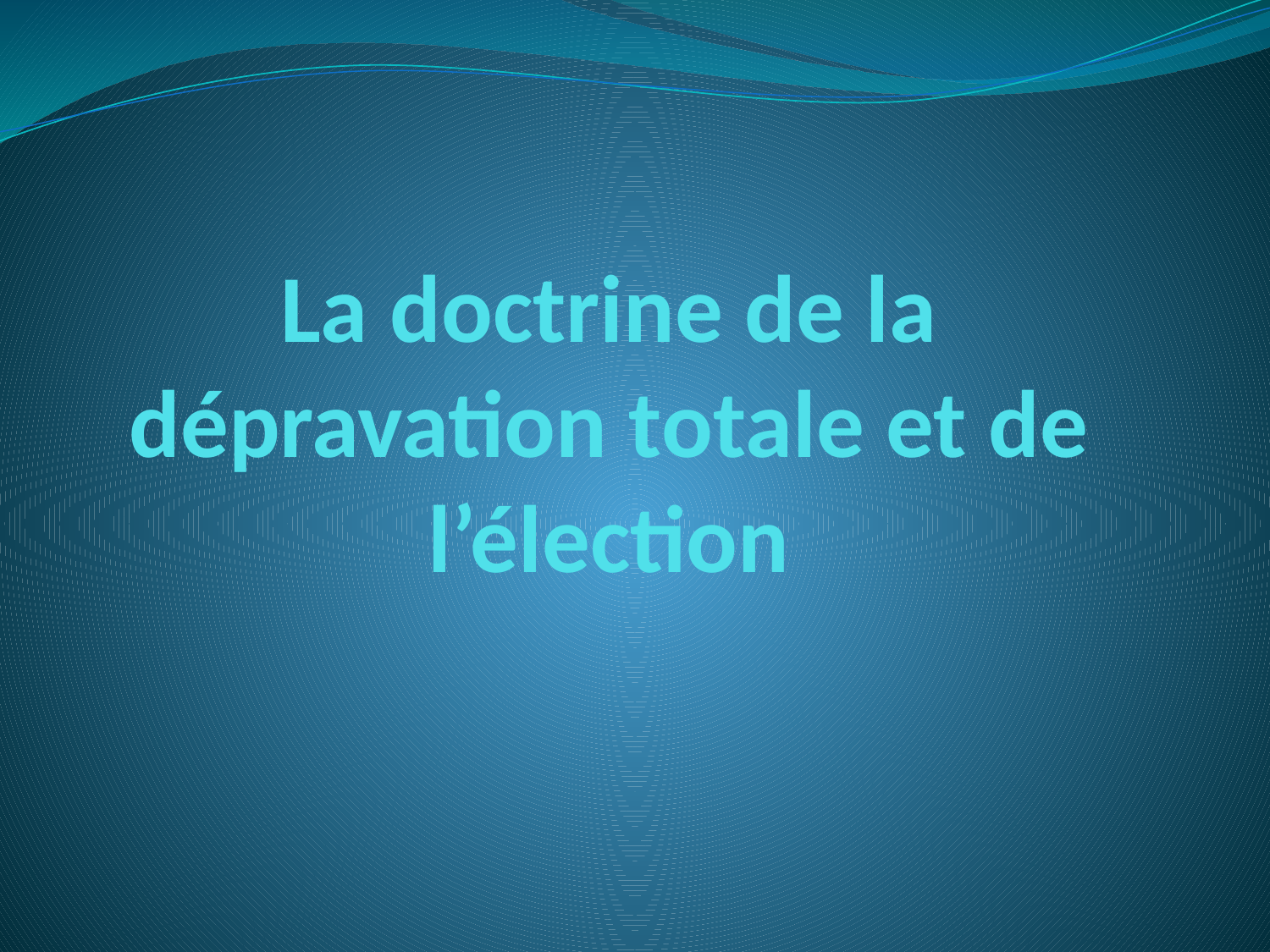

# La doctrine de la dépravation totale et de l’élection